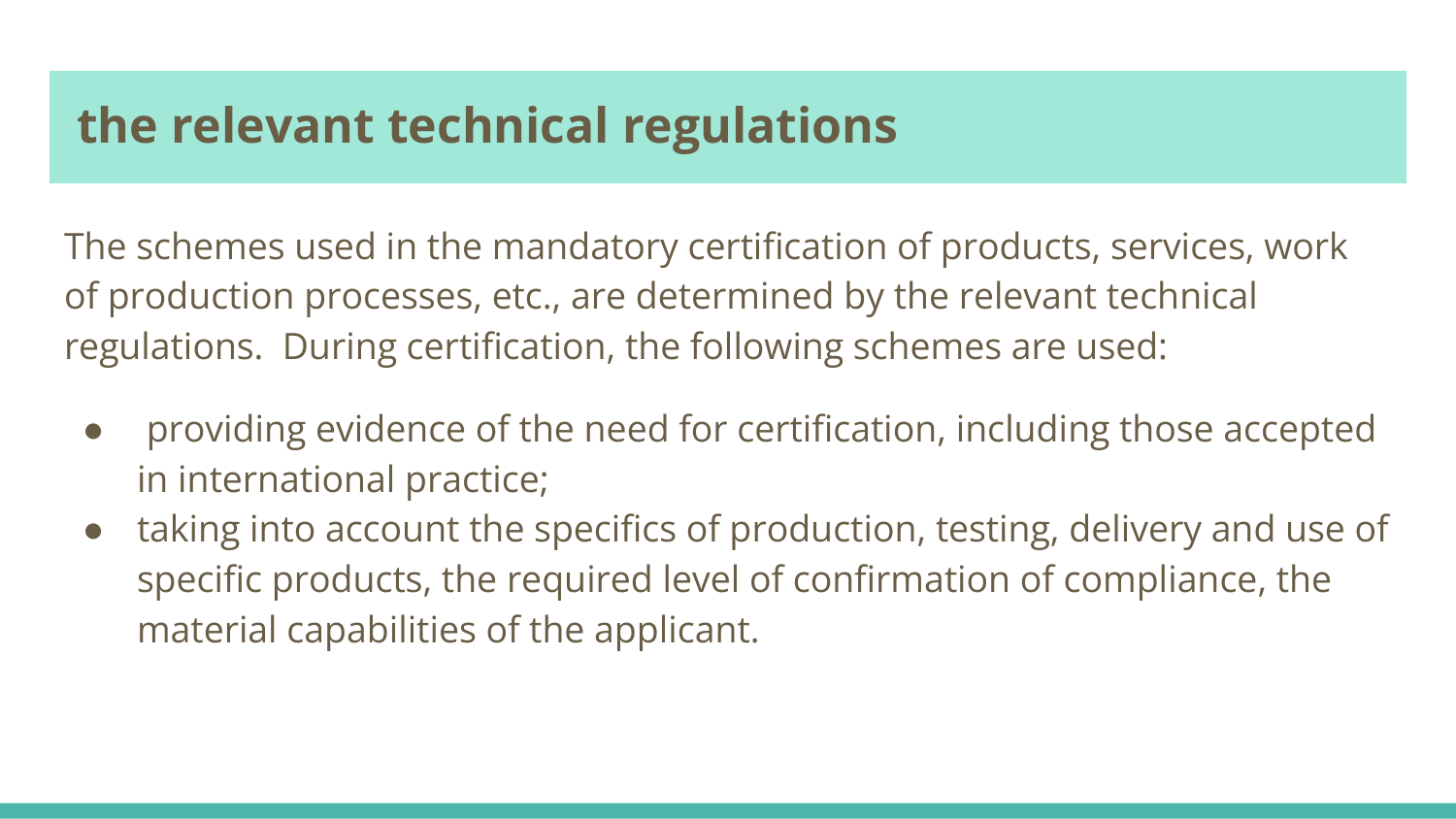

# the relevant technical regulations
The schemes used in the mandatory certification of products, services, work of production processes, etc., are determined by the relevant technical regulations.  During certification, the following schemes are used:
 providing evidence of the need for certification, including those accepted in international practice;
taking into account the specifics of production, testing, delivery and use of specific products, the required level of confirmation of compliance, the material capabilities of the applicant.